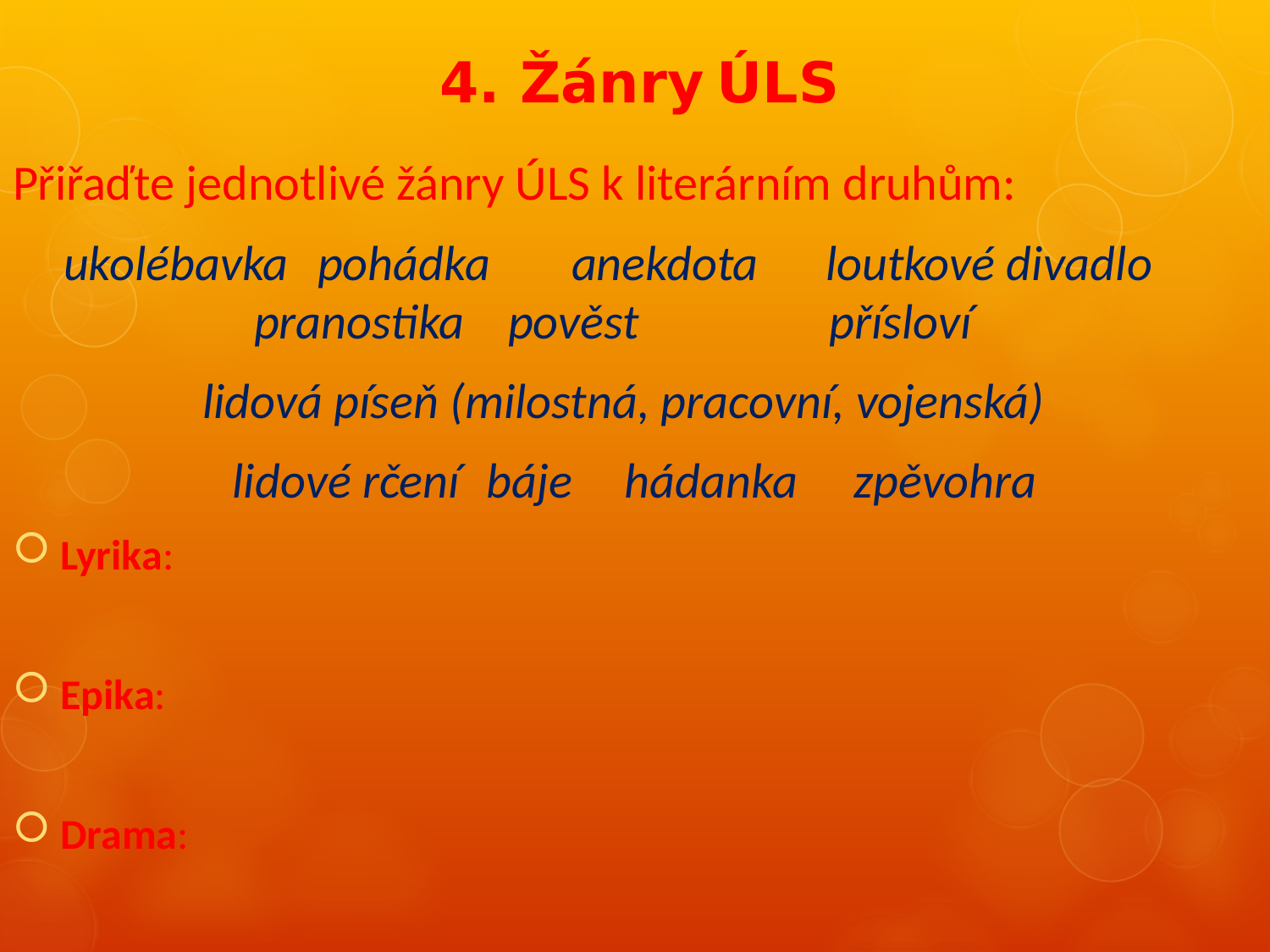

# 4. Žánry ÚLS
Přiřaďte jednotlivé žánry ÚLS k literárním druhům:
ukolébavka 	pohádka	anekdota 	loutkové divadlo 	pranostika	pověst	      přísloví
lidová píseň (milostná, pracovní, vojenská)
lidové rčení	báje	 hádanka     zpěvohra
Lyrika:

Epika:

Drama: